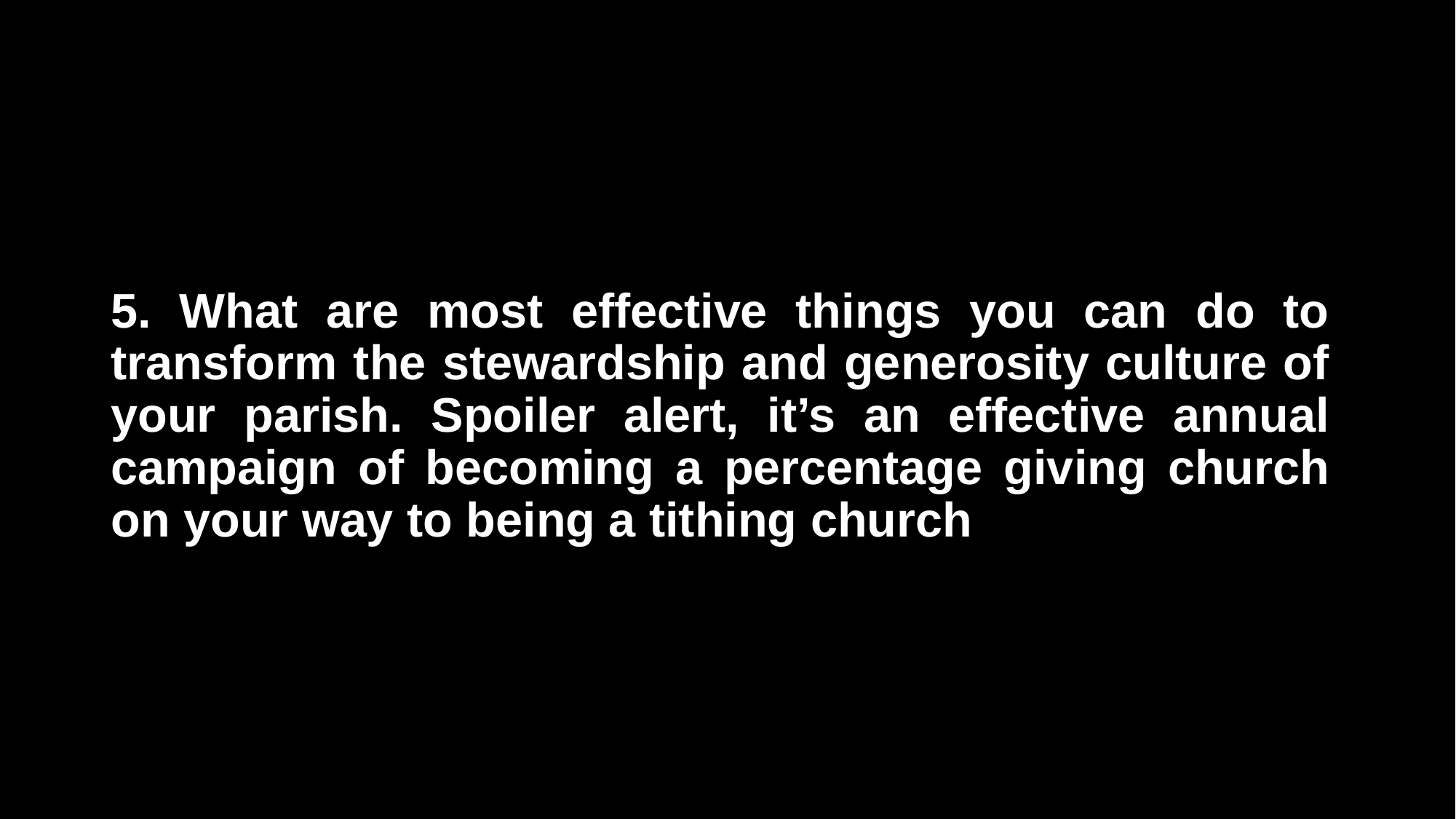

5. What are most effective things you can do to transform the stewardship and generosity culture of your parish. Spoiler alert, it’s an effective annual campaign of becoming a percentage giving church on your way to being a tithing church